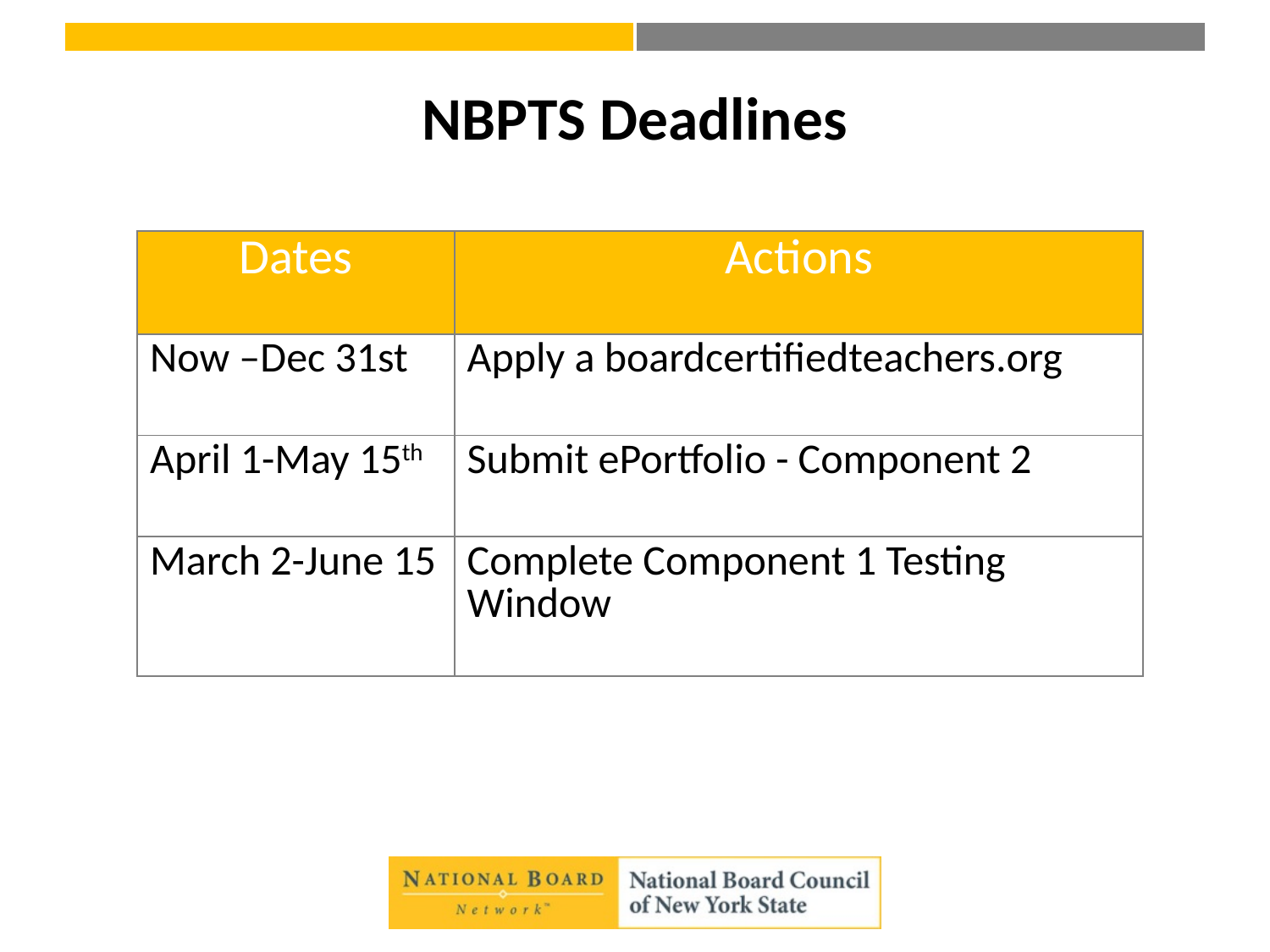

# NBPTS Deadlines
| Dates | Actions |
| --- | --- |
| Now –Dec 31st | Apply a boardcertifiedteachers.org |
| April 1-May 15th | Submit ePortfolio - Component 2 |
| March 2-June 15 | Complete Component 1 Testing Window |